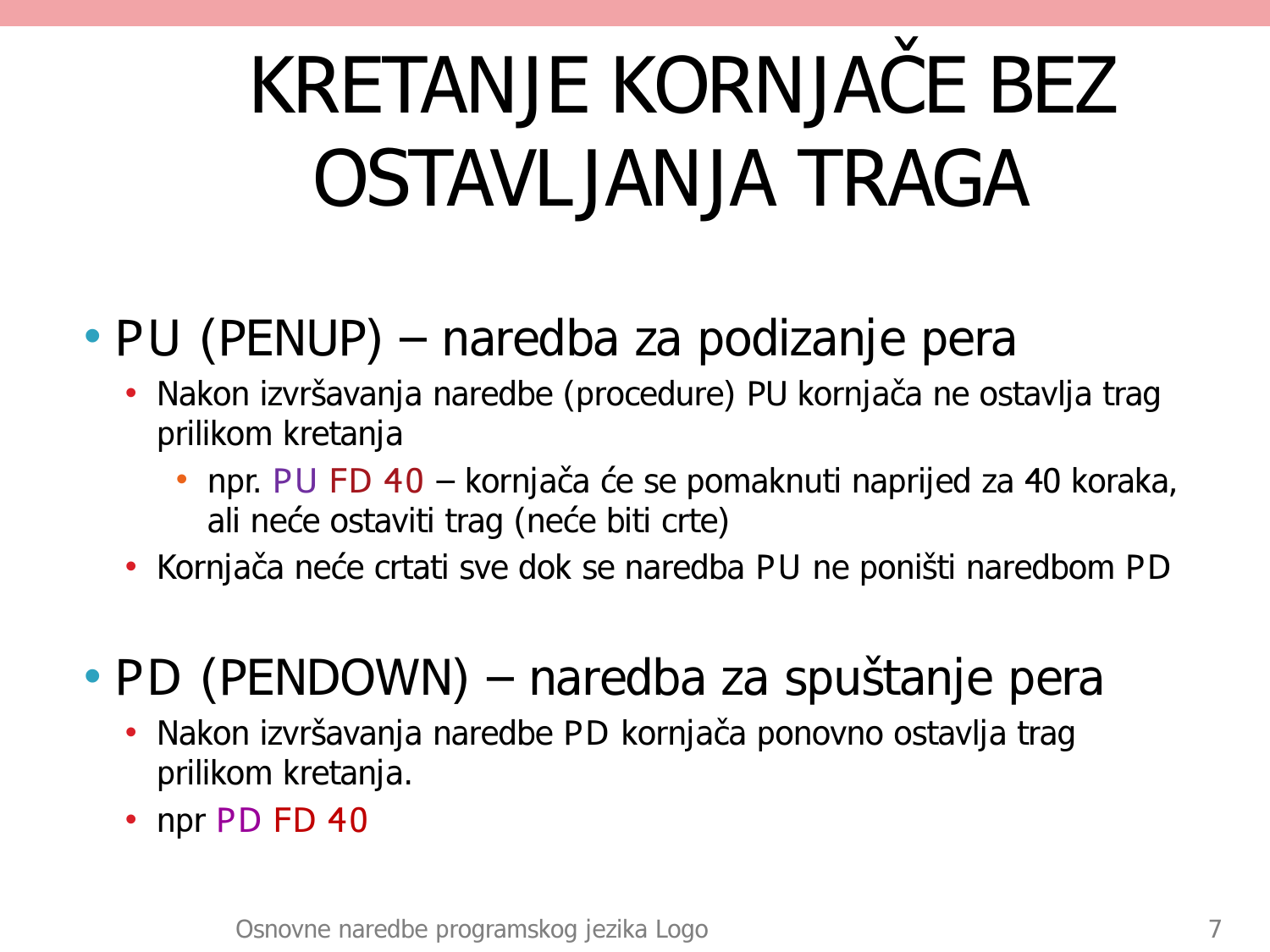

# KRETANJE KORNJAČE BEZ OSTAVLJANJA TRAGA
PU (PENUP) – naredba za podizanje pera
Nakon izvršavanja naredbe (procedure) PU kornjača ne ostavlja trag prilikom kretanja
npr. PU FD 40 – kornjača će se pomaknuti naprijed za 40 koraka, ali neće ostaviti trag (neće biti crte)
Kornjača neće crtati sve dok se naredba PU ne poništi naredbom PD

PD (PENDOWN) – naredba za spuštanje pera
Nakon izvršavanja naredbe PD kornjača ponovno ostavlja trag
prilikom kretanja.
npr PD FD 40

Osnovne naredbe programskog jezika Logo
7